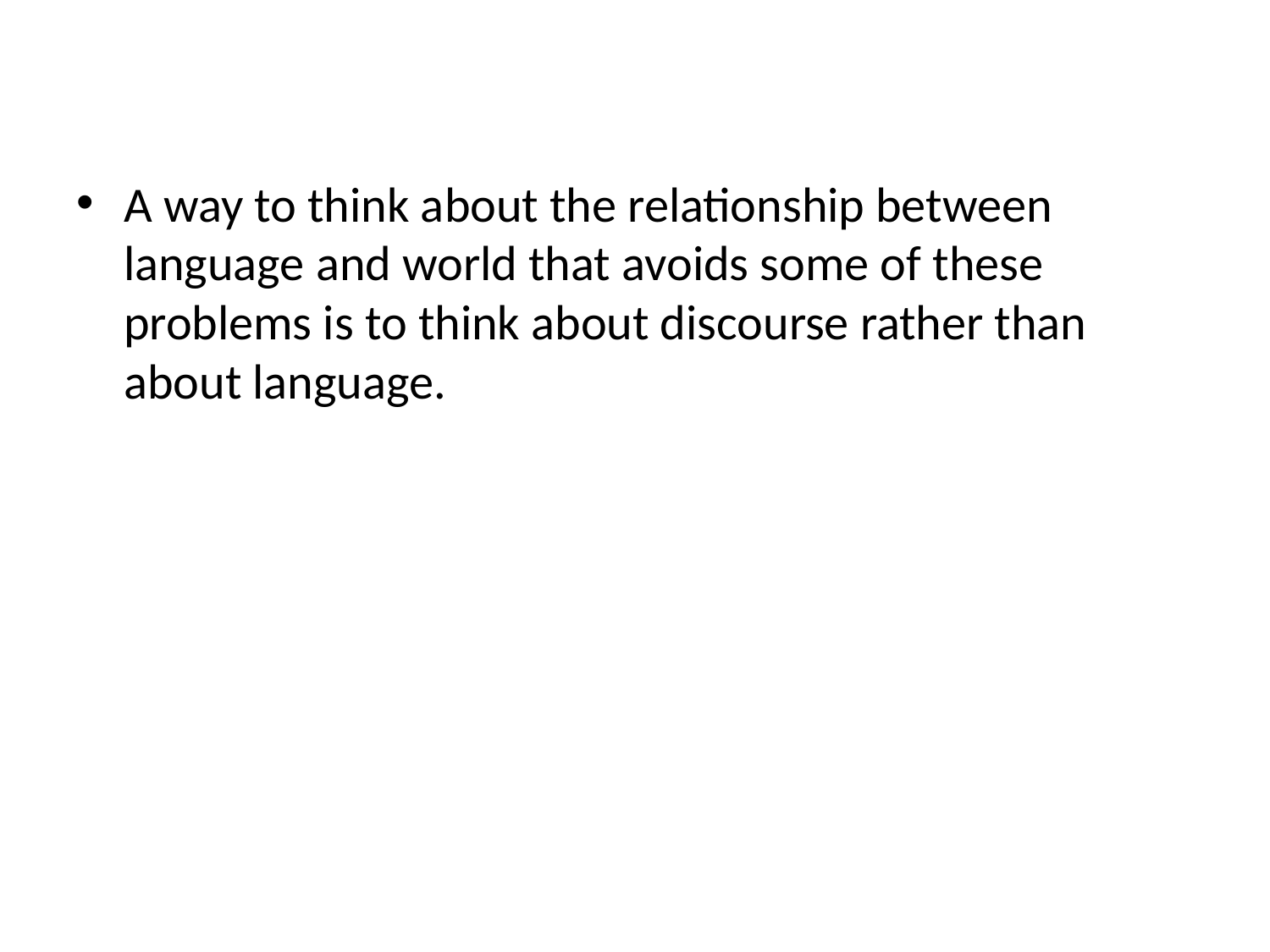

A way to think about the relationship between language and world that avoids some of these problems is to think about discourse rather than about language.